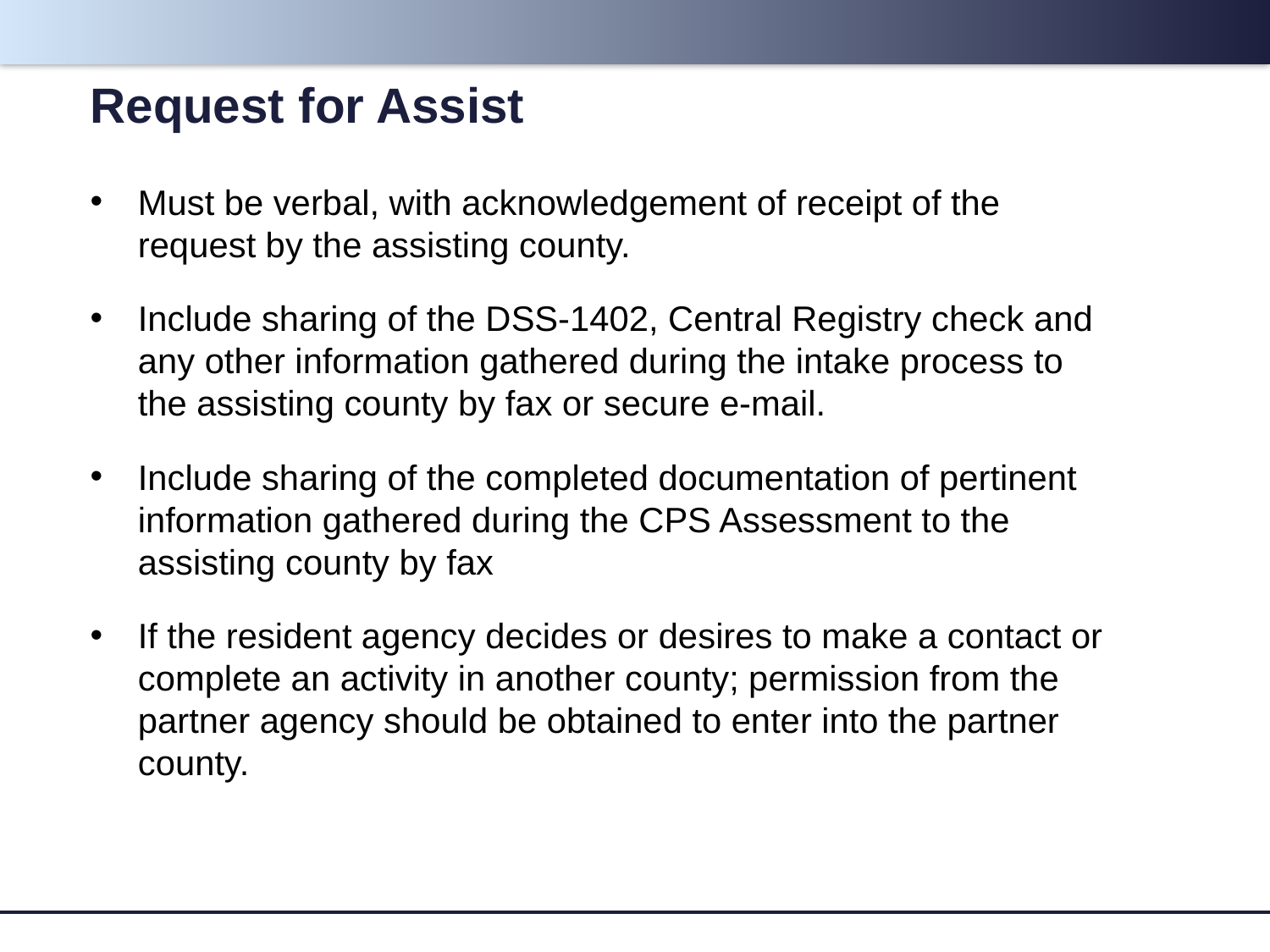

# Request for Assist
Must be verbal, with acknowledgement of receipt of the request by the assisting county.
Include sharing of the DSS-1402, Central Registry check and any other information gathered during the intake process to the assisting county by fax or secure e-mail.
Include sharing of the completed documentation of pertinent information gathered during the CPS Assessment to the assisting county by fax
If the resident agency decides or desires to make a contact or complete an activity in another county; permission from the partner agency should be obtained to enter into the partner county.